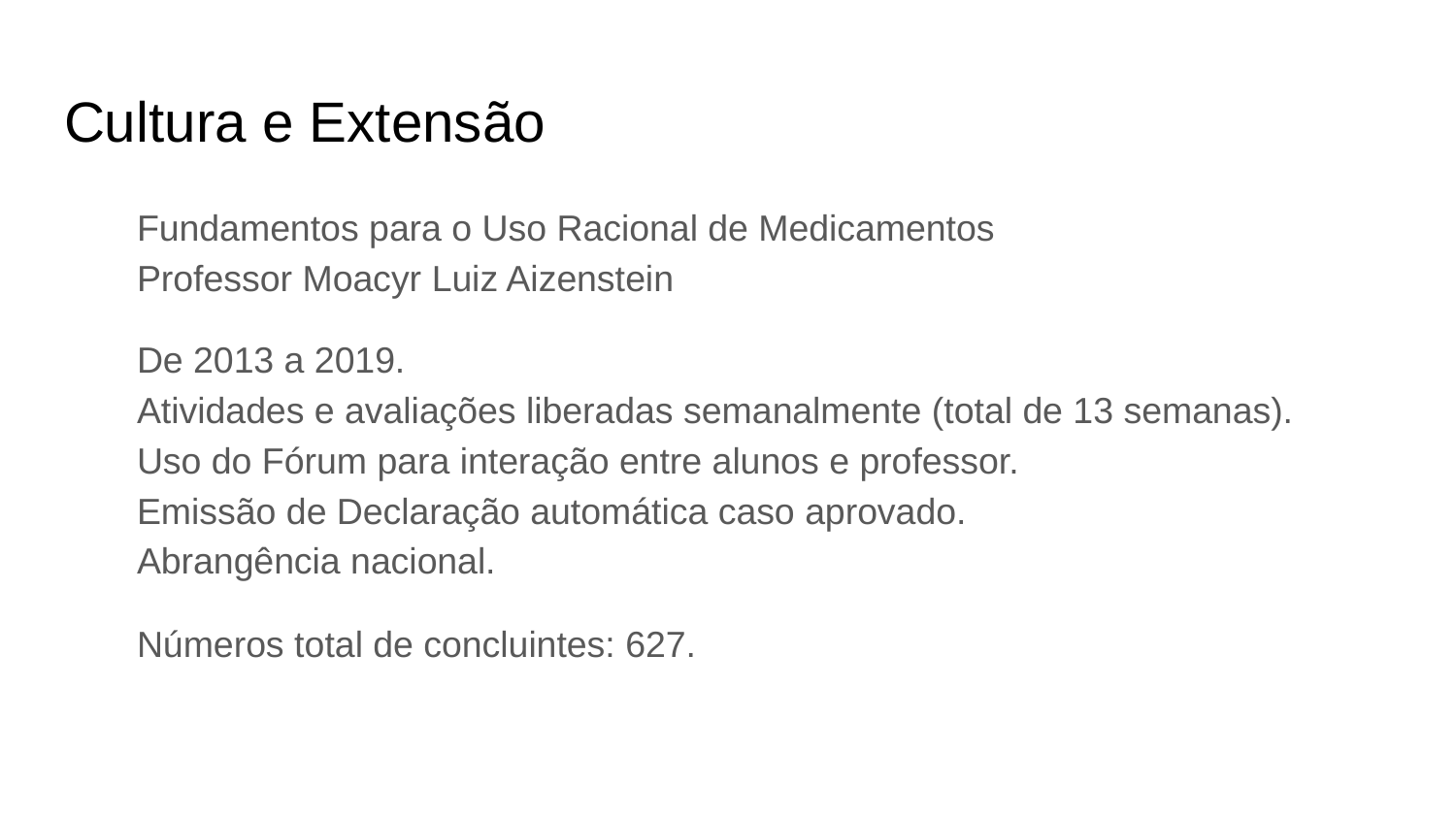

# Cultura e Extensão
Fundamentos para o Uso Racional de Medicamentos
Professor Moacyr Luiz Aizenstein
De 2013 a 2019.
Atividades e avaliações liberadas semanalmente (total de 13 semanas).
Uso do Fórum para interação entre alunos e professor.
Emissão de Declaração automática caso aprovado.
Abrangência nacional.
Números total de concluintes: 627.